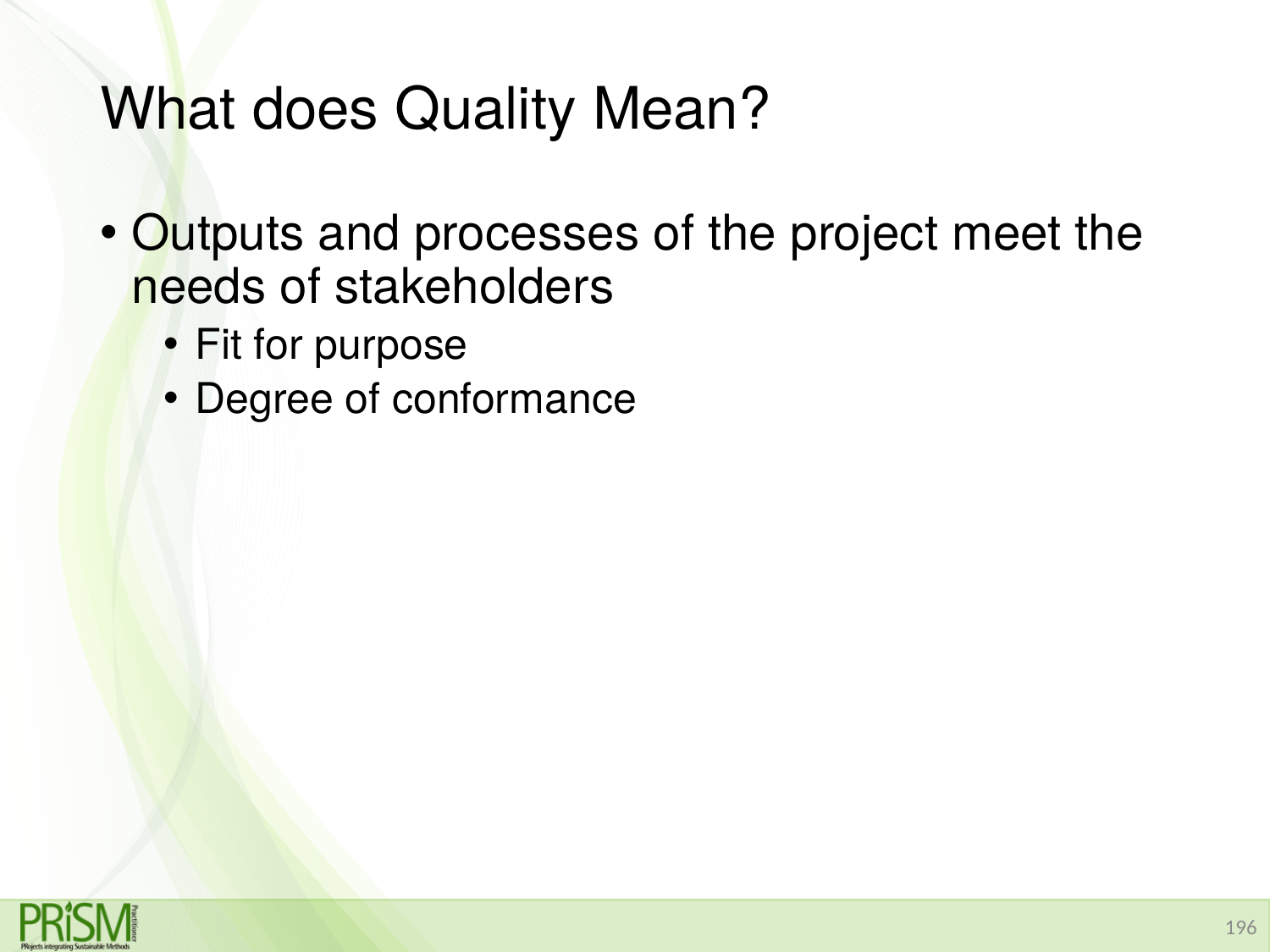

# What does Quality Mean?
Outputs and processes of the project meet the needs of stakeholders
Fit for purpose
Degree of conformance
196